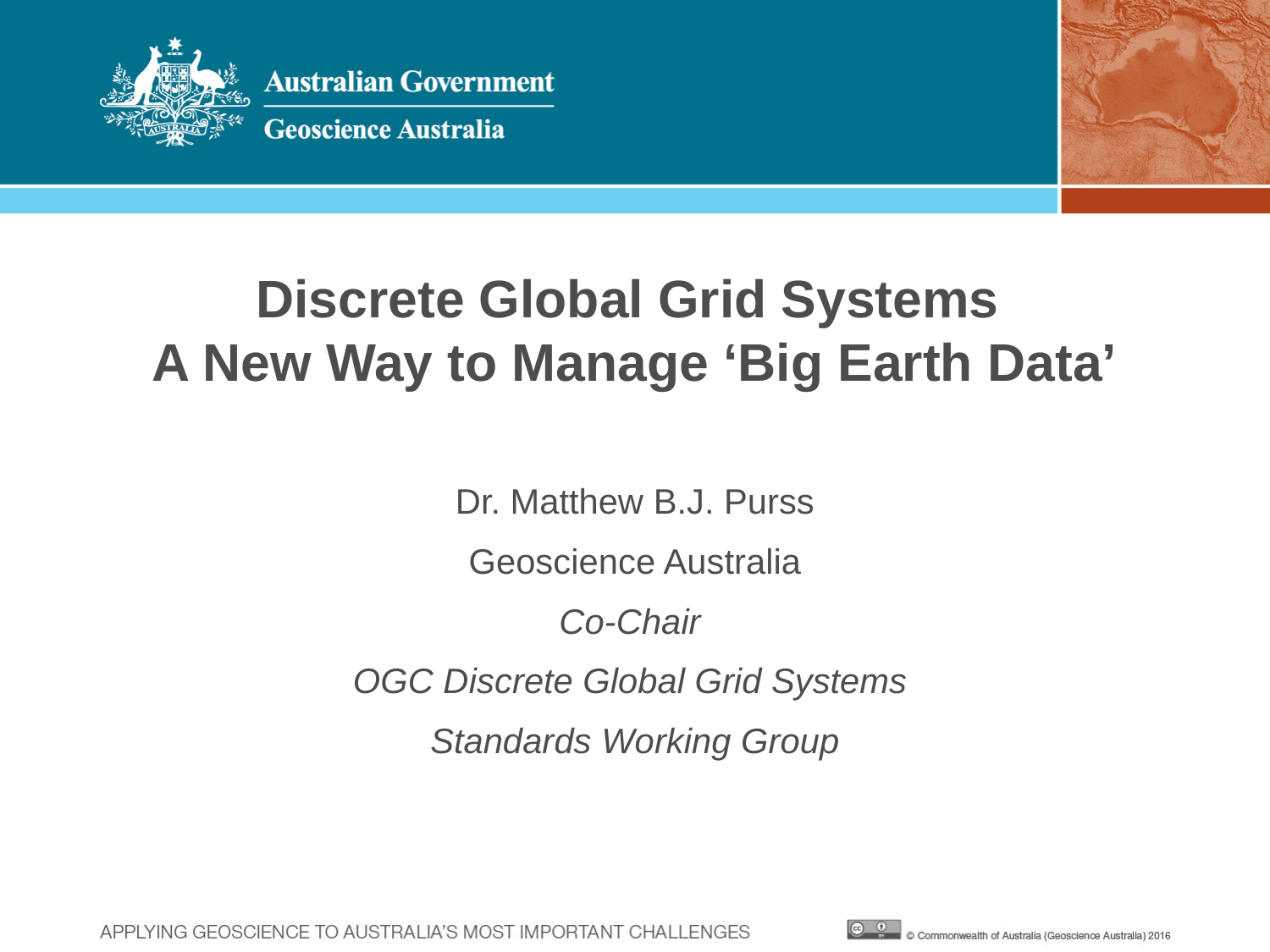

# Discrete Global Grid Systems A New Way to Manage ‘Big Earth Data’
Dr. Matthew B.J. Purss
Geoscience Australia
Co-Chair
OGC Discrete Global Grid Systems
Standards Working Group